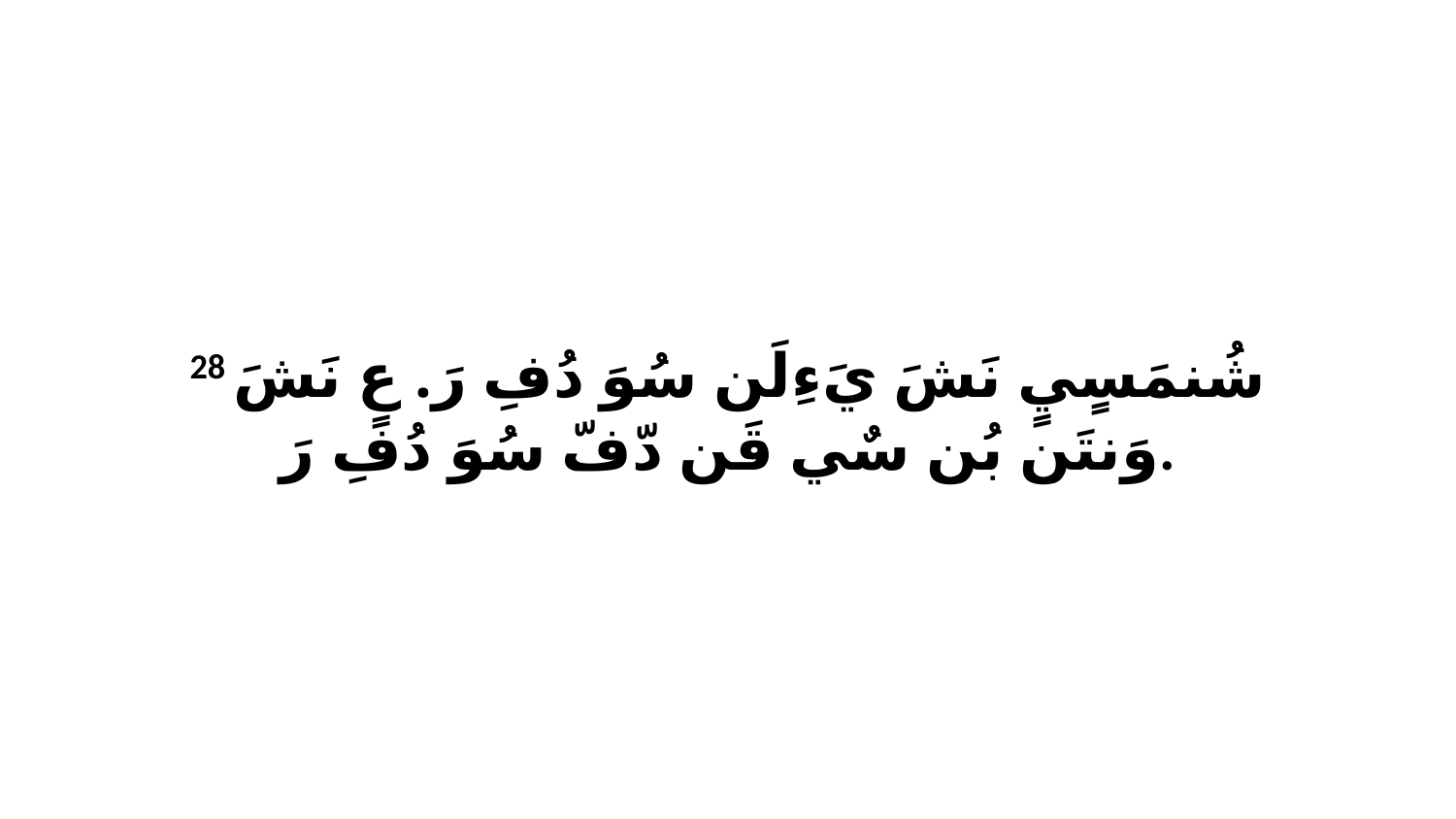

28 شُنمَسٍيٍ نَشَ يَءِلَن سُوَ دُفِ رَ. عٍ نَشَ وَنتَن بُن سٌي قَن دّفّ سُوَ دُفِ رَ.